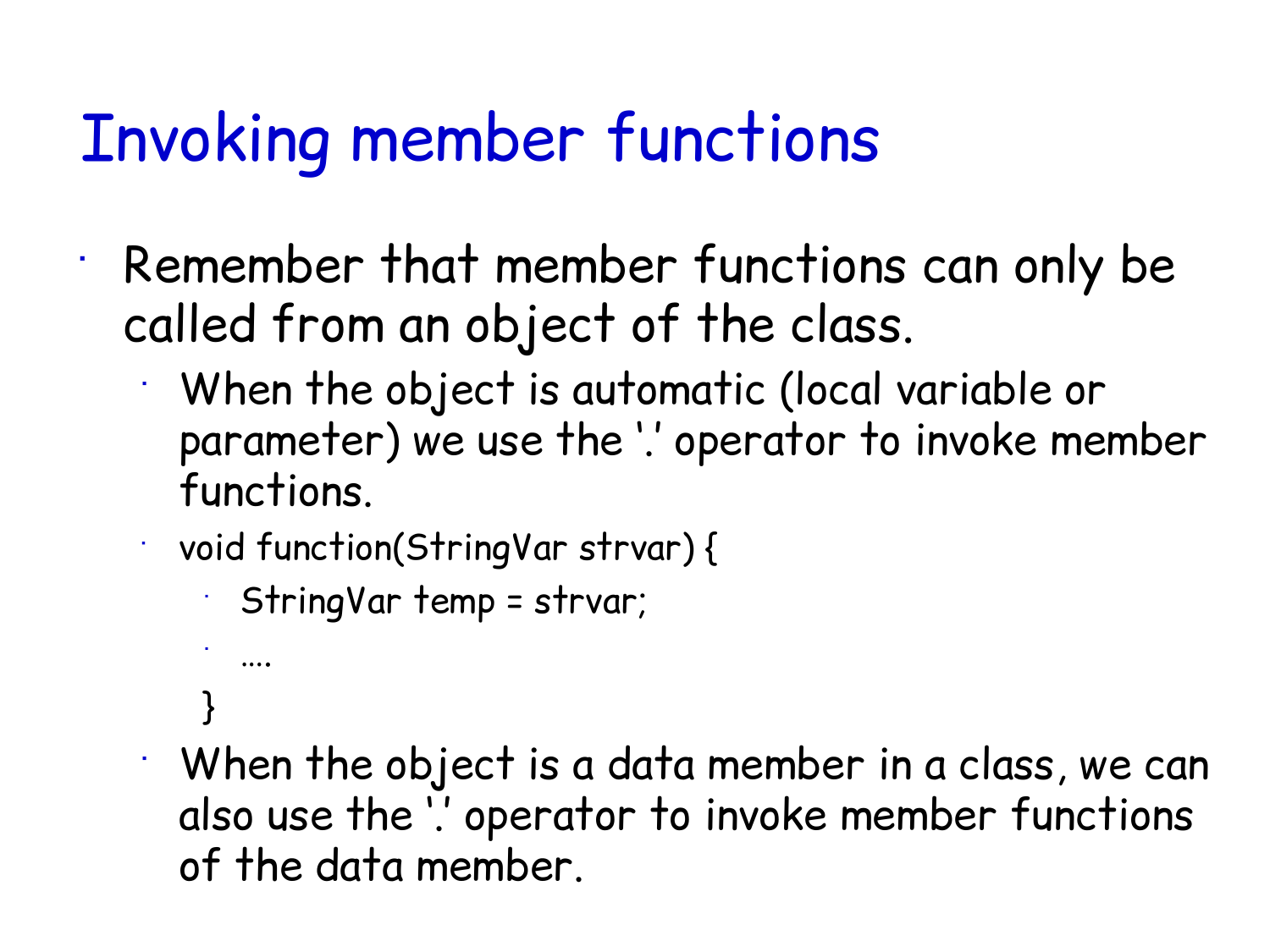

# Invoking member functions
Remember that member functions can only be called from an object of the class.
When the object is automatic (local variable or parameter) we use the ‘.’ operator to invoke member functions.
void function(StringVar strvar) {
StringVar temp = strvar;
….
}
When the object is a data member in a class, we can also use the ‘.’ operator to invoke member functions of the data member.